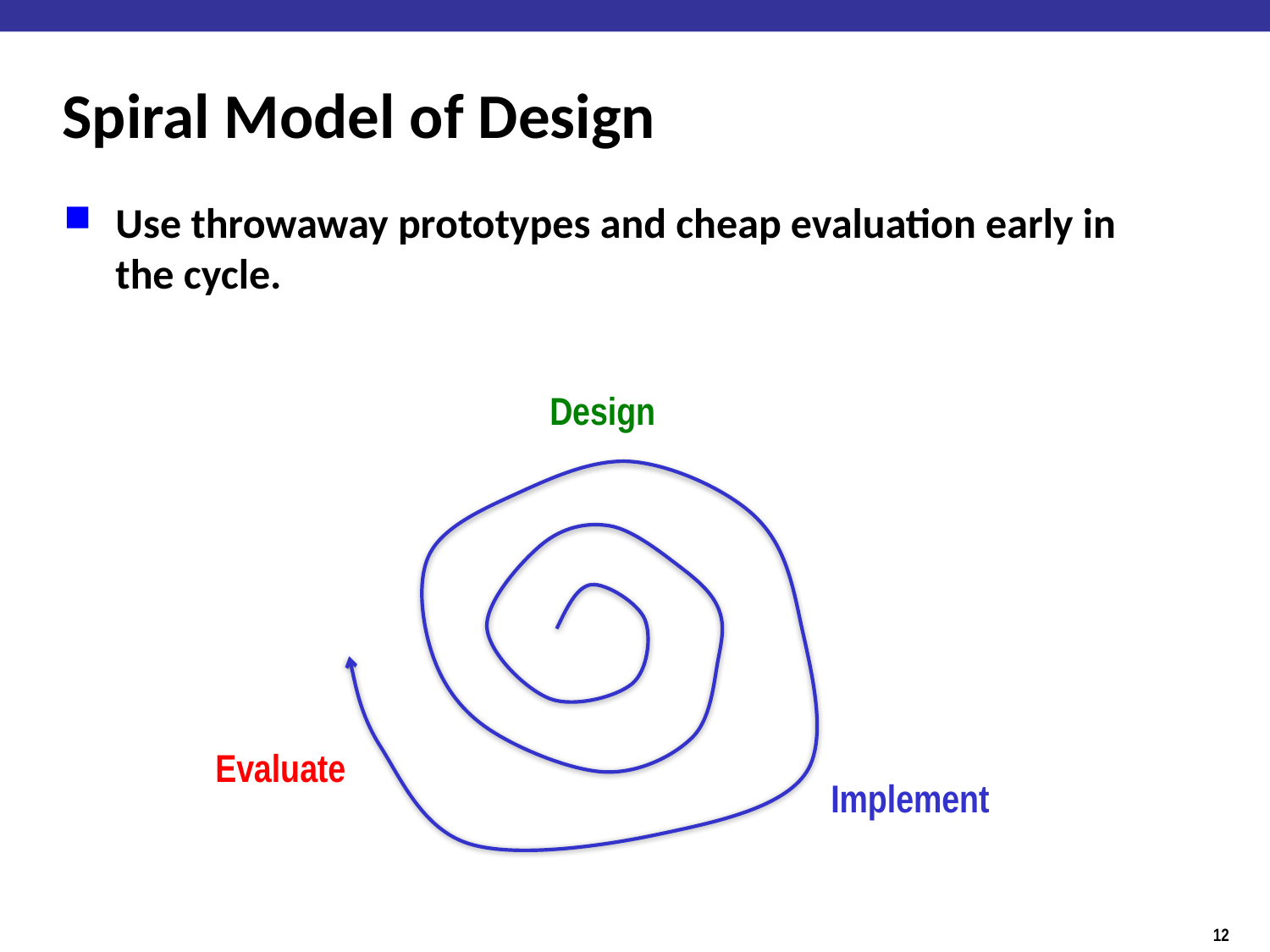

# Spiral Model of Design
Use throwaway prototypes and cheap evaluation early in the cycle.

Design

Evaluate
Implement